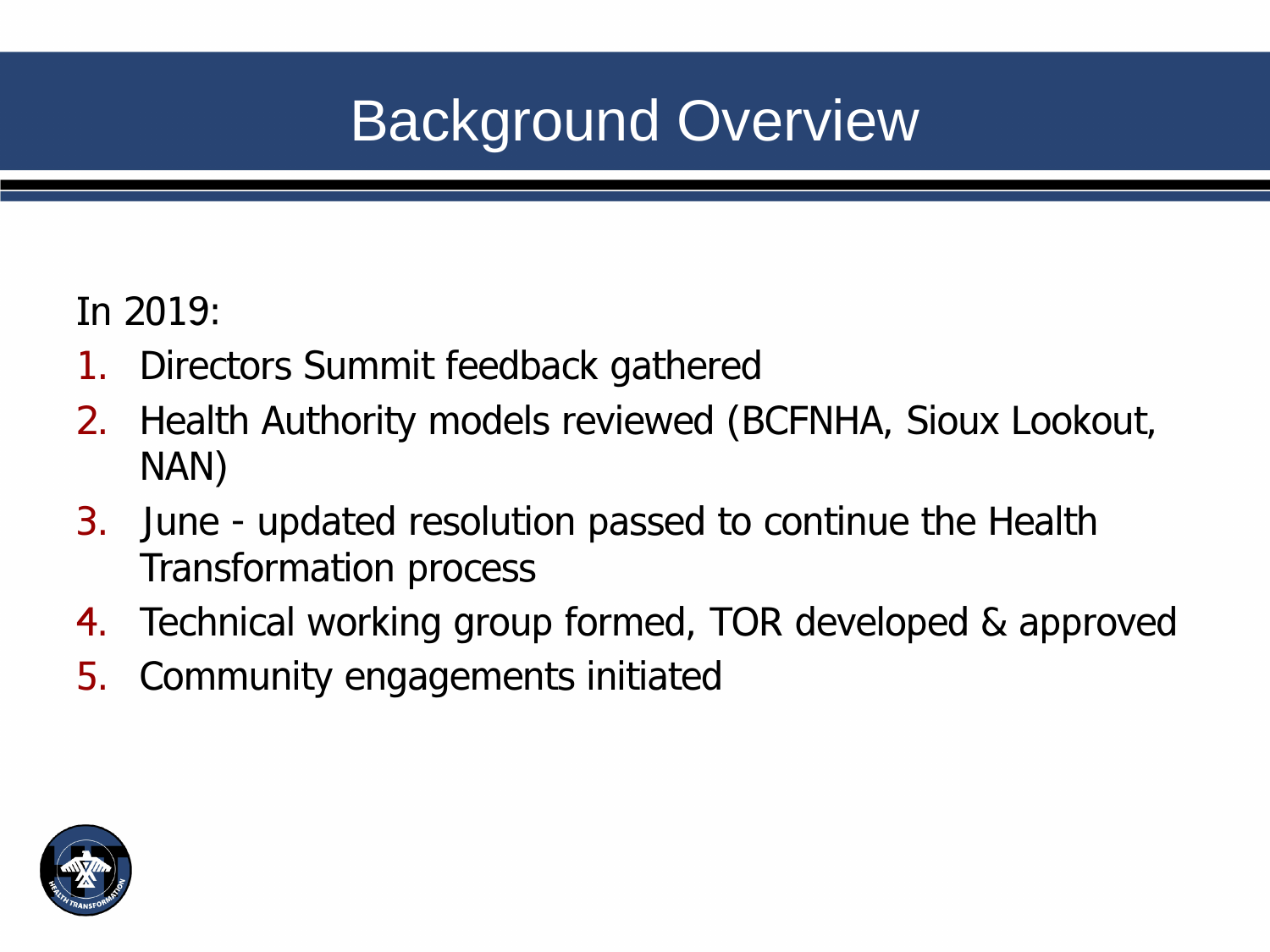

# Background Overview

In 2019:
Directors Summit feedback gathered
Health Authority models reviewed (BCFNHA, Sioux Lookout, NAN)
June - updated resolution passed to continue the Health Transformation process
Technical working group formed, TOR developed & approved
Community engagements initiated